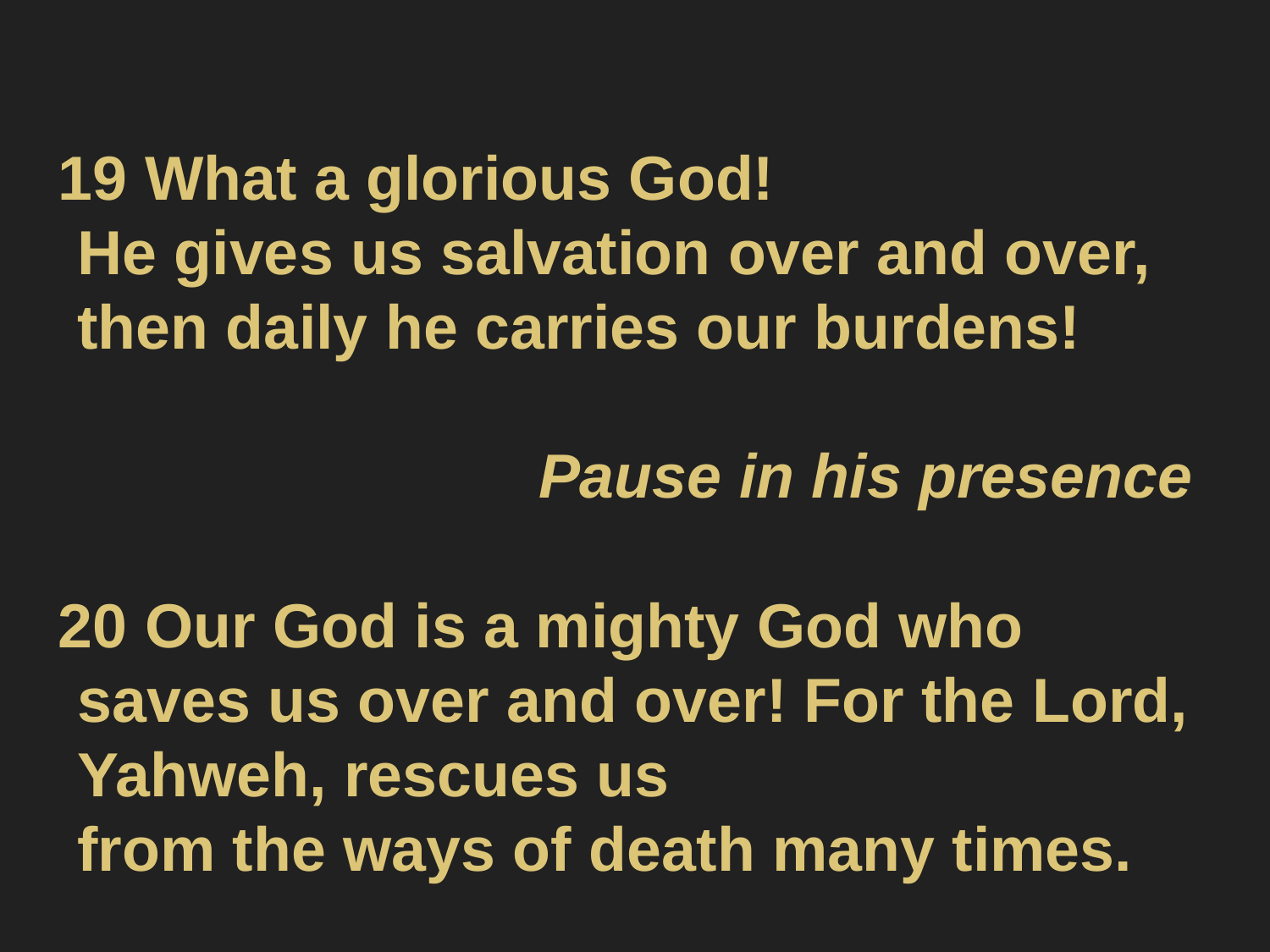

#

19 What a glorious God!
He gives us salvation over and over,
then daily he carries our burdens!

Pause in his presence

20 Our God is a mighty God who saves us over and over! For the Lord, Yahweh, rescues us
from the ways of death many times.